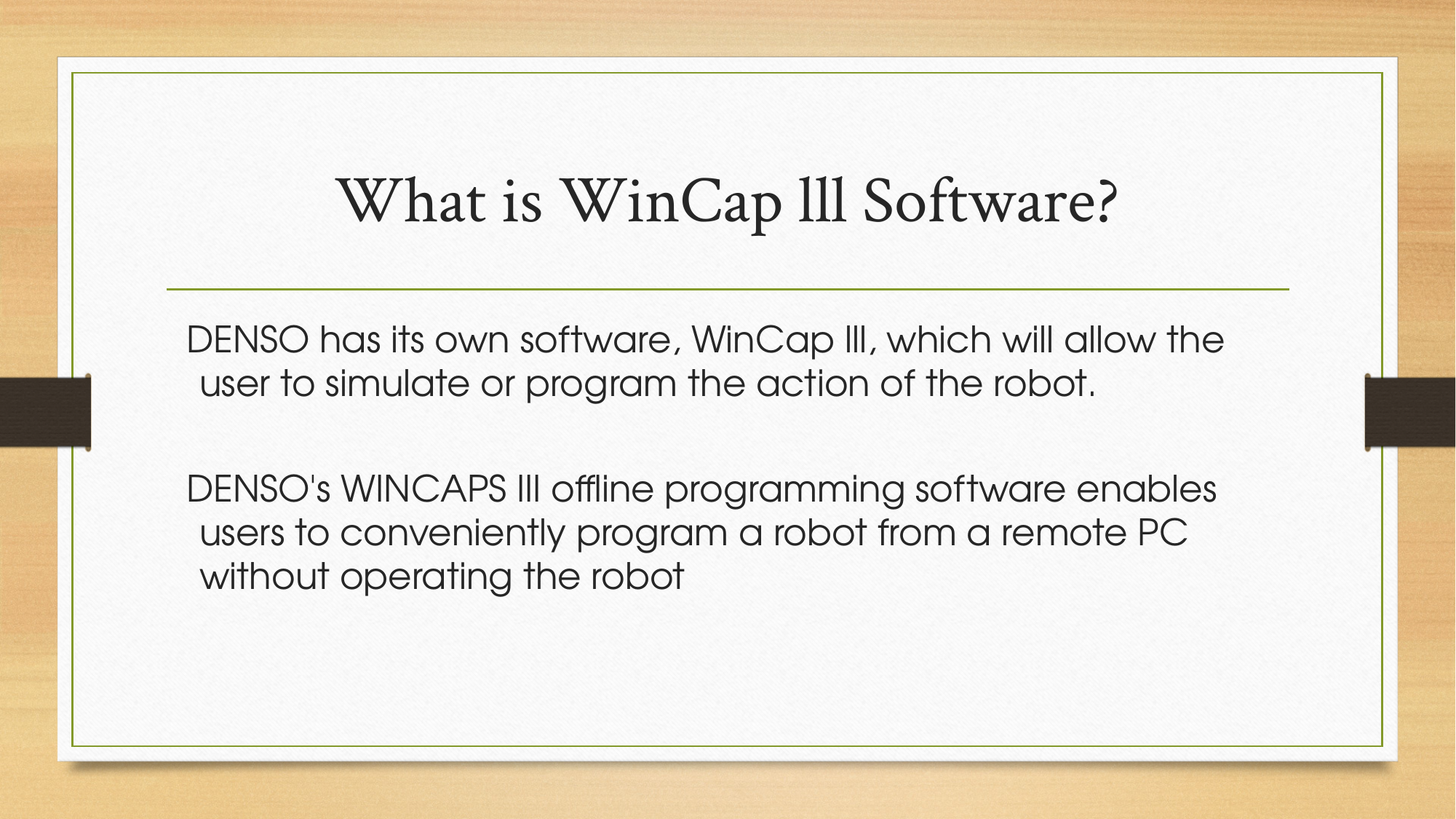

# What is WinCap lll Software?
DENSO has its own software, WinCap lll, which will allow the user to simulate or program the action of the robot.

DENSO's WINCAPS III offline programming software enables users to conveniently program a robot from a remote PC without operating the robot